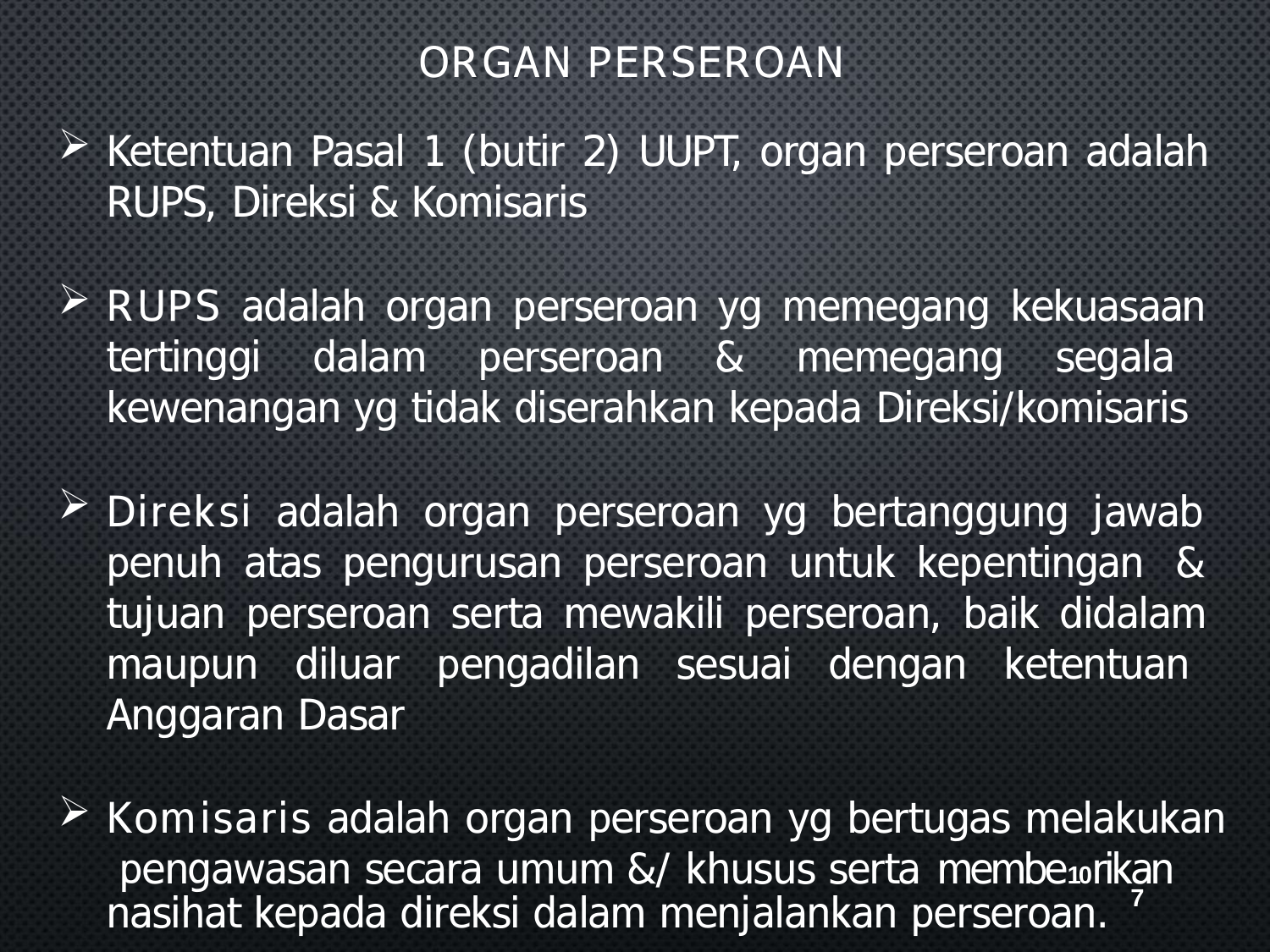

# ORGAN PERSEROAN
Ketentuan Pasal 1 (butir 2) UUPT, organ perseroan adalah  RUPS, Direksi & Komisaris

RUPS adalah organ perseroan yg memegang kekuasaan  tertinggi dalam perseroan & memegang segala  kewenangan yg tidak diserahkan kepada Direksi/komisaris

Direksi adalah organ perseroan yg bertanggung jawab  penuh atas pengurusan perseroan untuk kepentingan &  tujuan perseroan serta mewakili perseroan, baik didalam  maupun diluar pengadilan sesuai dengan ketentuan  Anggaran Dasar

Komisaris adalah organ perseroan yg bertugas melakukan  pengawasan secara umum &/ khusus serta membe10rikan

7
nasihat kepada direksi dalam menjalankan perseroan.